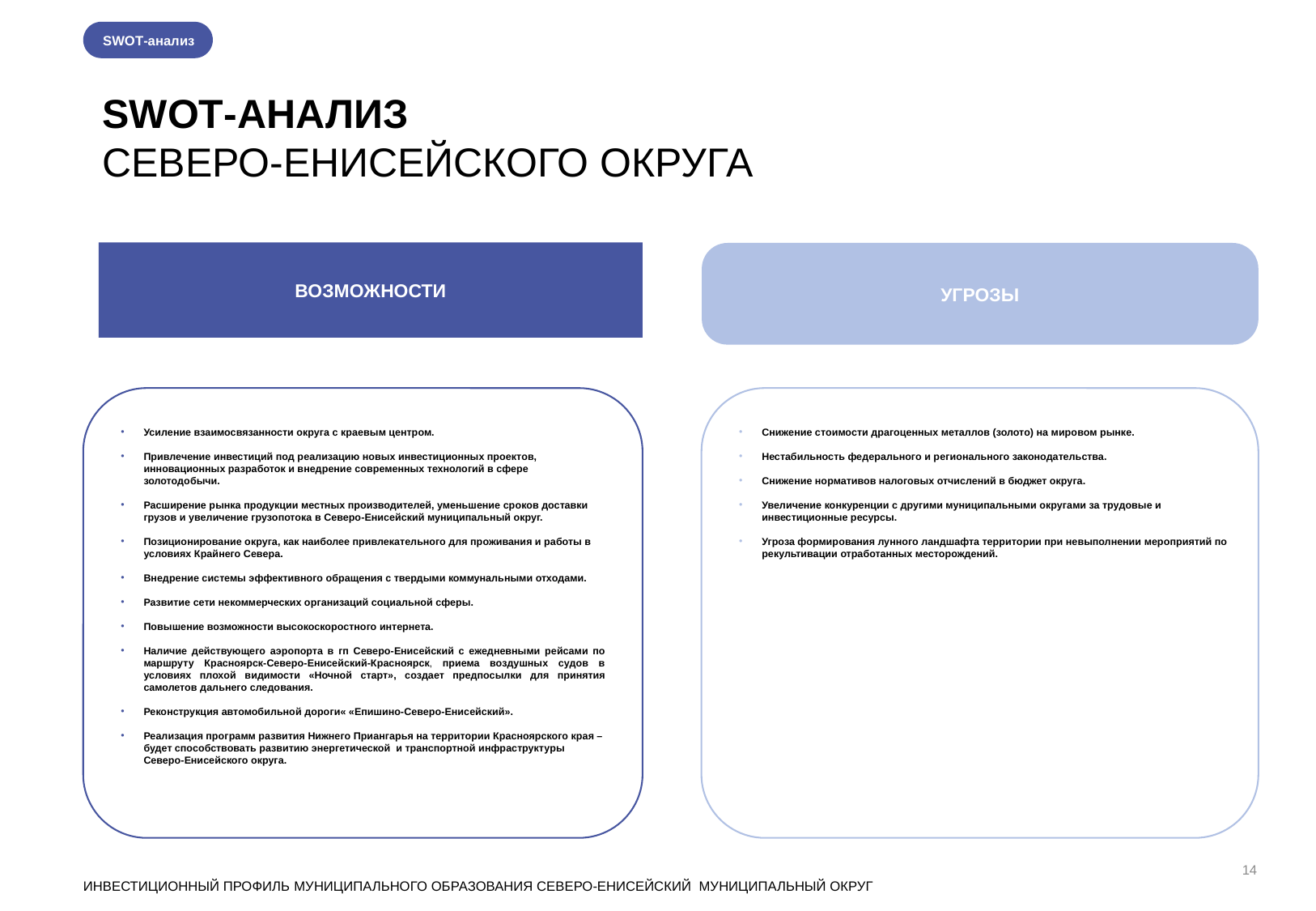

SWOT-анализ
# SWOT-АНАЛИЗ СЕВЕРО-ЕНИСЕЙСКОГО ОКРУГА
ВОЗМОЖНОСТИ
УГРОЗЫ
Усиление взаимосвязанности округа с краевым центром.

Привлечение инвестиций под реализацию новых инвестиционных проектов, инновационных разработок и внедрение современных технологий в сфере золотодобычи.

Расширение рынка продукции местных производителей, уменьшение сроков доставки грузов и увеличение грузопотока в Северо-Енисейский муниципальный округ.

Позиционирование округа, как наиболее привлекательного для проживания и работы в условиях Крайнего Севера.

Внедрение системы эффективного обращения с твердыми коммунальными отходами.

Развитие сети некоммерческих организаций социальной сферы.

Повышение возможности высокоскоростного интернета.

Наличие действующего аэропорта в гп Северо-Енисейский с ежедневными рейсами по маршруту Красноярск-Северо-Енисейский-Красноярск, приема воздушных судов в условиях плохой видимости «Ночной старт», создает предпосылки для принятия самолетов дальнего следования.

Реконструкция автомобильной дороги« «Епишино-Северо-Енисейский».

Реализация программ развития Нижнего Приангарья на территории Красноярского края – будет способствовать развитию энергетической  и транспортной инфраструктуры Северо-Енисейского округа.

Снижение стоимости драгоценных металлов (золото) на мировом рынке.

Нестабильность федерального и регионального законодательства.

Снижение нормативов налоговых отчислений в бюджет округа.

Увеличение конкуренции с другими муниципальными округами за трудовые и инвестиционные ресурсы.

Угроза формирования лунного ландшафта территории при невыполнении мероприятий по рекультивации отработанных месторождений.

14
ИНВЕСТИЦИОННЫЙ ПРОФИЛЬ МУНИЦИПАЛЬНОГО ОБРАЗОВАНИЯ СЕВЕРО-ЕНИСЕЙСКИЙ  МУНИЦИПАЛЬНЫЙ ОКРУГ